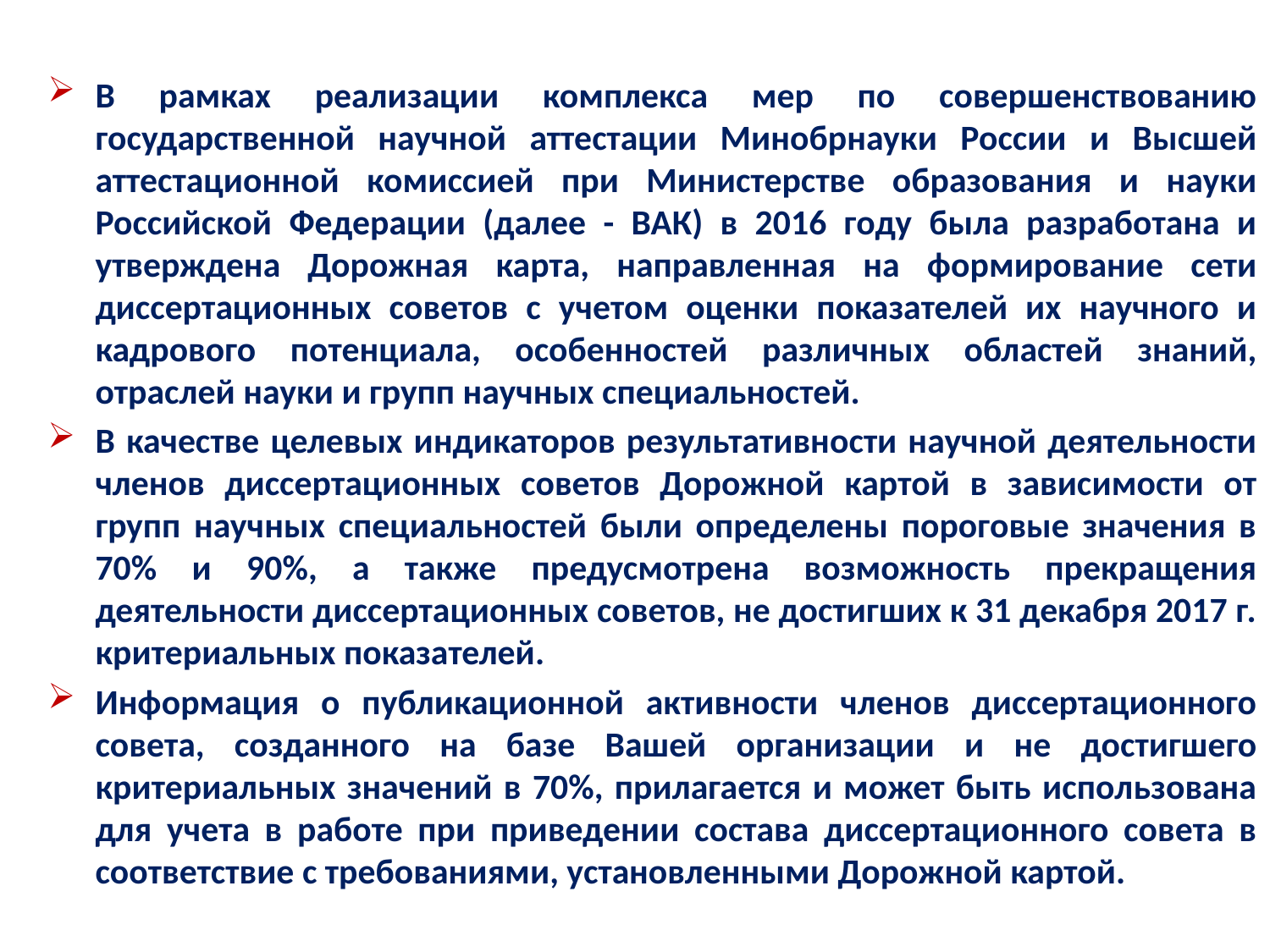

В рамках реализации комплекса мер по совершенствованию государственной научной аттестации Минобрнауки России и Высшей аттестационной комиссией при Министерстве образования и науки Российской Федерации (далее - ВАК) в 2016 году была разработана и утверждена Дорожная карта, направленная на формирование сети диссертационных советов с учетом оценки показателей их научного и кадрового потенциала, особенностей различных областей знаний, отраслей науки и групп научных специальностей.
В качестве целевых индикаторов результативности научной деятельности членов диссертационных советов Дорожной картой в зависимости от групп научных специальностей были определены пороговые значения в 70% и 90%, а также предусмотрена возможность прекращения деятельности диссертационных советов, не достигших к 31 декабря 2017 г. критериальных показателей.
Информация о публикационной активности членов диссертационного совета, созданного на базе Вашей организации и не достигшего критериальных значений в 70%, прилагается и может быть использована для учета в работе при приведении состава диссертационного совета в соответствие с требованиями, установленными Дорожной картой.